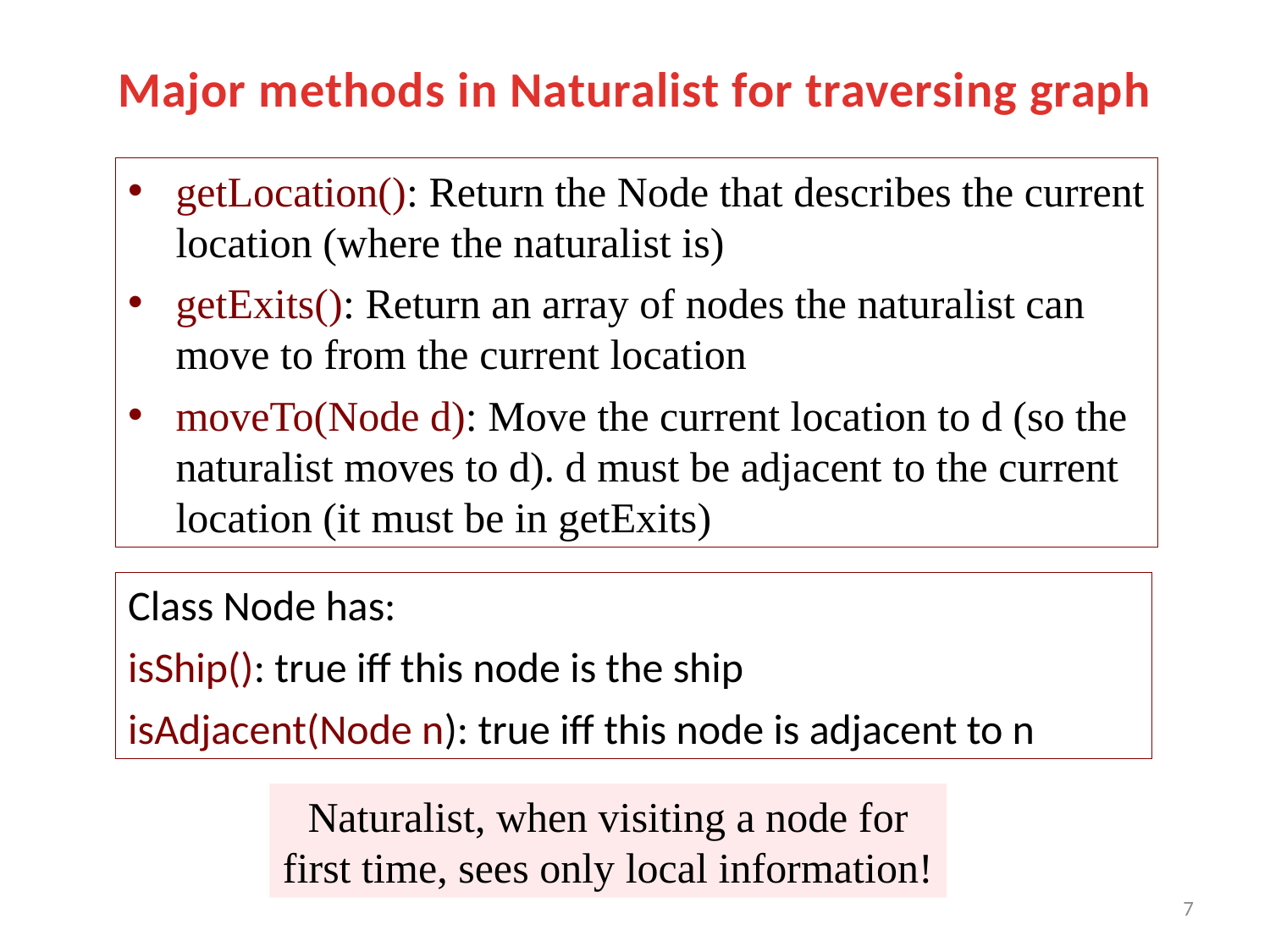

# Major methods in Naturalist for traversing graph
getLocation(): Return the Node that describes the current location (where the naturalist is)
getExits(): Return an array of nodes the naturalist can move to from the current location
moveTo(Node d): Move the current location to d (so the naturalist moves to d). d must be adjacent to the current location (it must be in getExits)
Class Node has:
isShip(): true iff this node is the ship
isAdjacent(Node n): true iff this node is adjacent to n
Naturalist, when visiting a node for first time, sees only local information!
7